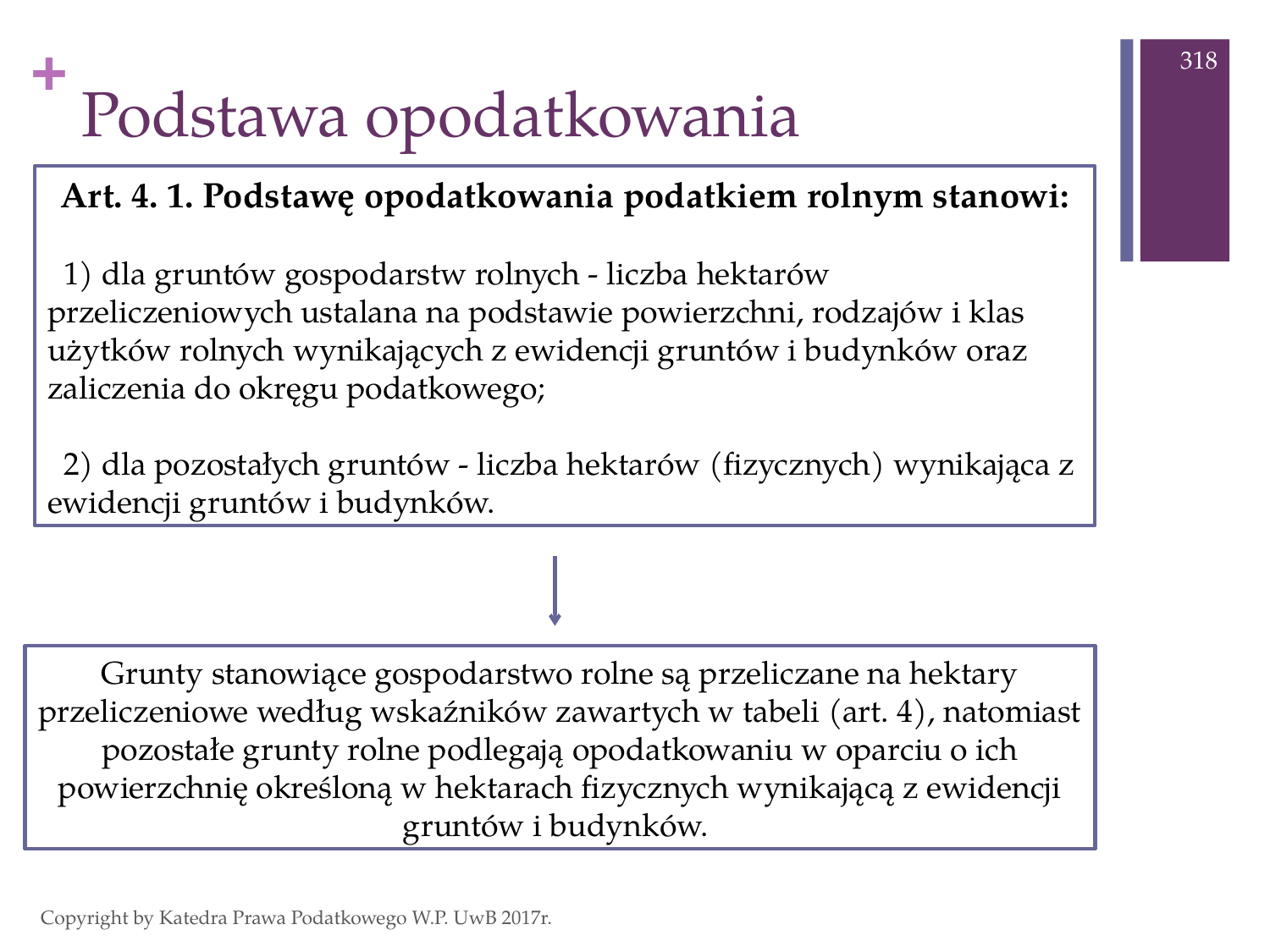

318
# Podstawa opodatkowania
Art. 4. 1. Podstawę opodatkowania podatkiem rolnym stanowi:

  1) dla gruntów gospodarstw rolnych - liczba hektarów przeliczeniowych ustalana na podstawie powierzchni, rodzajów i klas użytków rolnych wynikających z ewidencji gruntów i budynków oraz zaliczenia do okręgu podatkowego;

  2) dla pozostałych gruntów - liczba hektarów (fizycznych) wynikająca z ewidencji gruntów i budynków.
Grunty stanowiące gospodarstwo rolne są przeliczane na hektary przeliczeniowe według wskaźników zawartych w tabeli (art. 4), natomiast pozostałe grunty rolne podlegają opodatkowaniu w oparciu o ich powierzchnię określoną w hektarach fizycznych wynikającą z ewidencji gruntów i budynków.
Copyright by Katedra Prawa Podatkowego W.P. UwB 2017r.